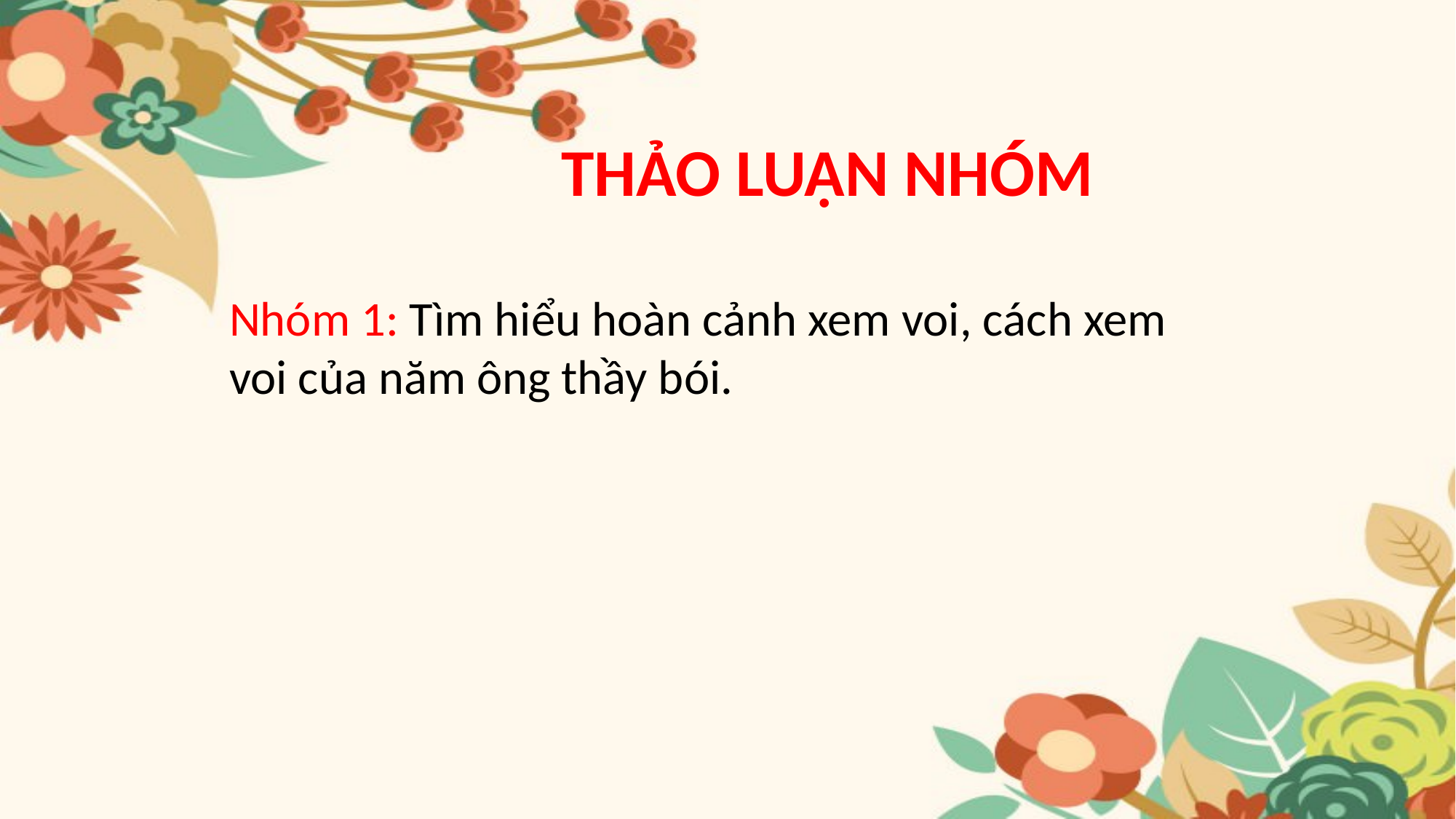

# THẢO LUẬN NHÓM
Nhóm 1: Tìm hiểu hoàn cảnh xem voi, cách xem voi của năm ông thầy bói.